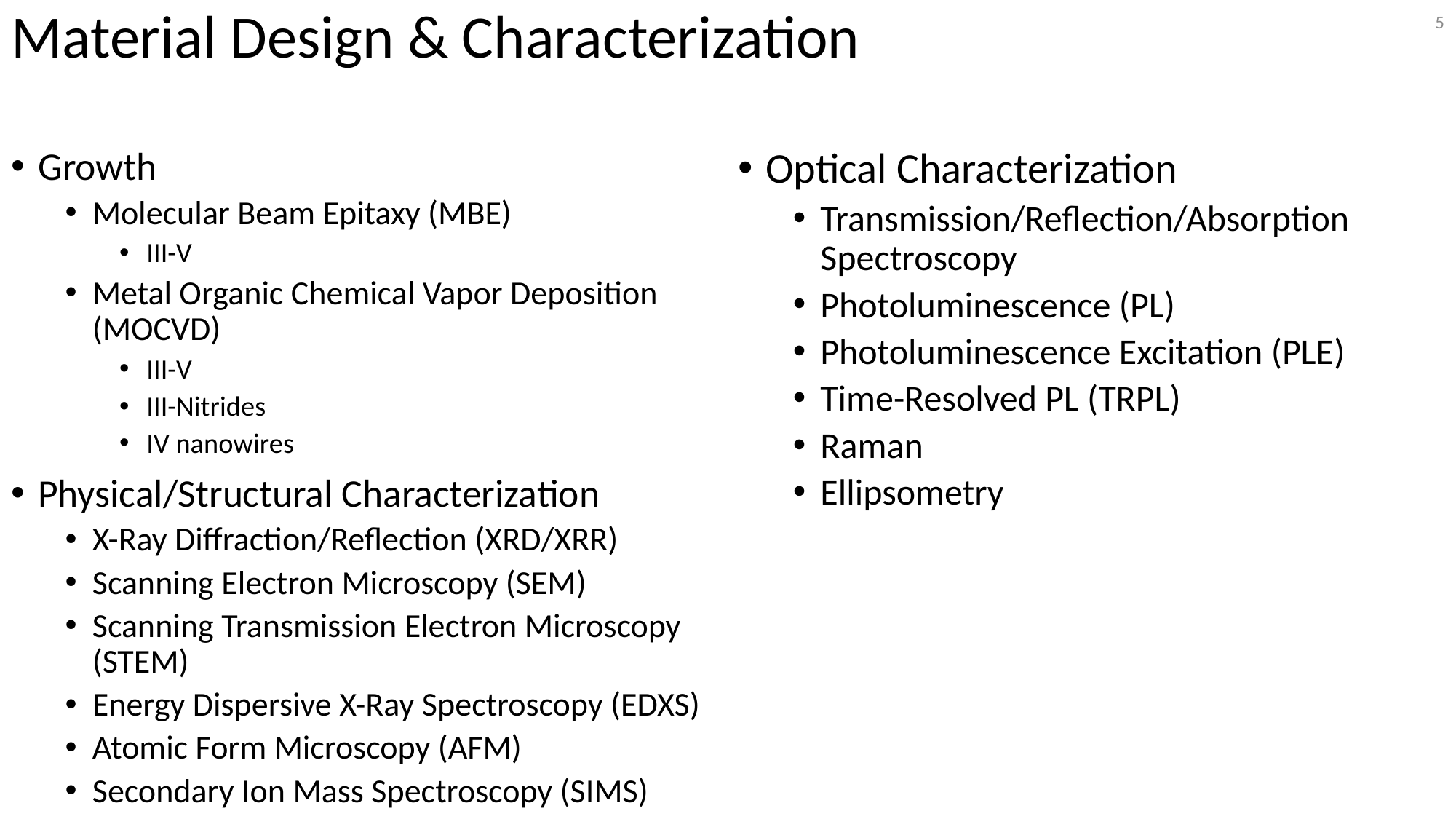

# Material Design & Characterization
5
Optical Characterization
Transmission/Reflection/Absorption Spectroscopy
Photoluminescence (PL)
Photoluminescence Excitation (PLE)
Time-Resolved PL (TRPL)
Raman
Ellipsometry
Growth
Molecular Beam Epitaxy (MBE)
III-V
Metal Organic Chemical Vapor Deposition (MOCVD)
III-V
III-Nitrides
IV nanowires
Physical/Structural Characterization
X-Ray Diffraction/Reflection (XRD/XRR)
Scanning Electron Microscopy (SEM)
Scanning Transmission Electron Microscopy (STEM)
Energy Dispersive X-Ray Spectroscopy (EDXS)
Atomic Form Microscopy (AFM)
Secondary Ion Mass Spectroscopy (SIMS)